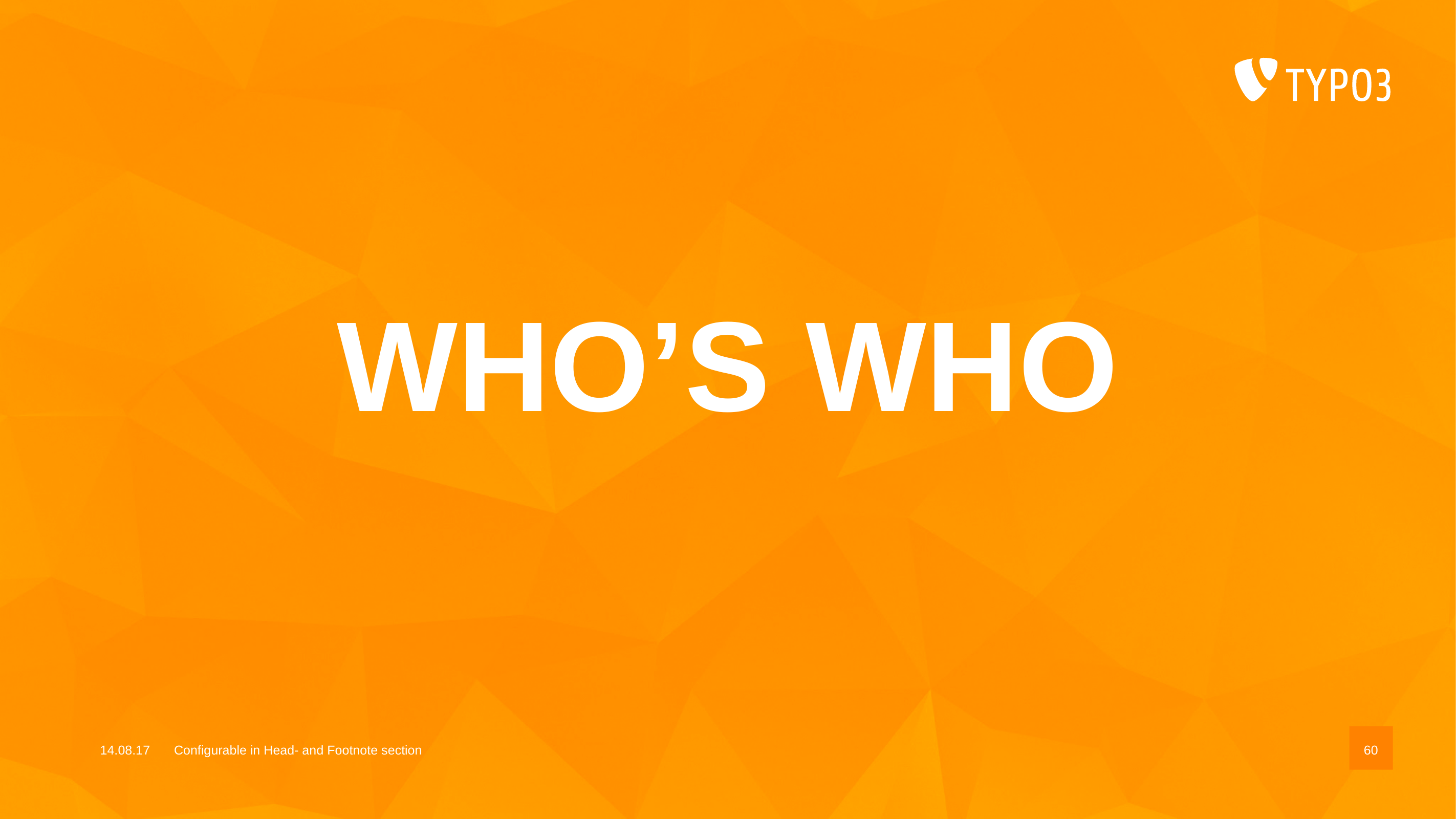

# Who’s WHO

14.08.17
Configurable in Head- and Footnote section
60